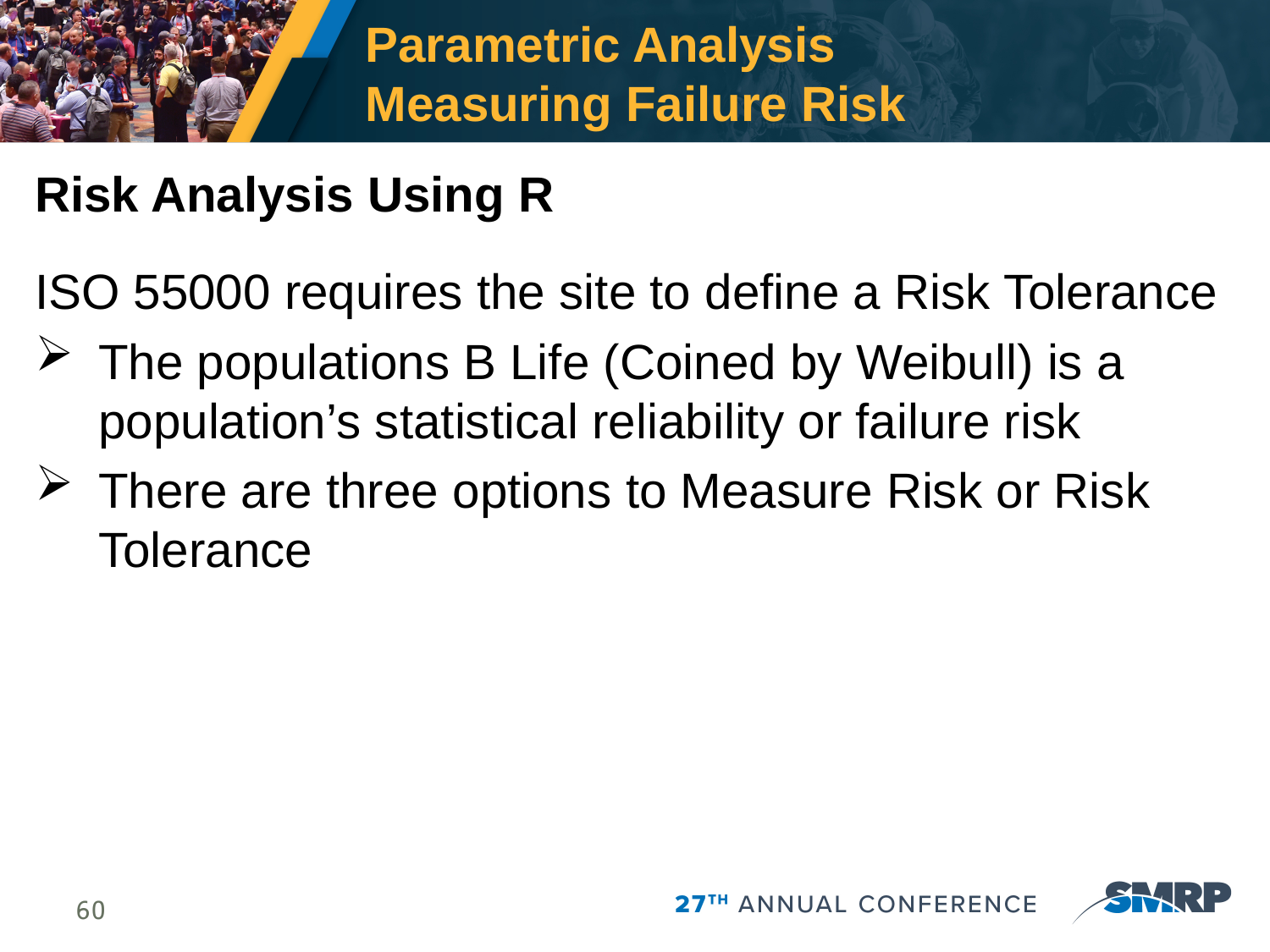

# Parametric Analysis Measuring Failure Risk
Risk Analysis Using R

ISO 55000 requires the site to define a Risk Tolerance
The populations B Life (Coined by Weibull) is a population’s statistical reliability or failure risk
There are three options to Measure Risk or Risk Tolerance
60